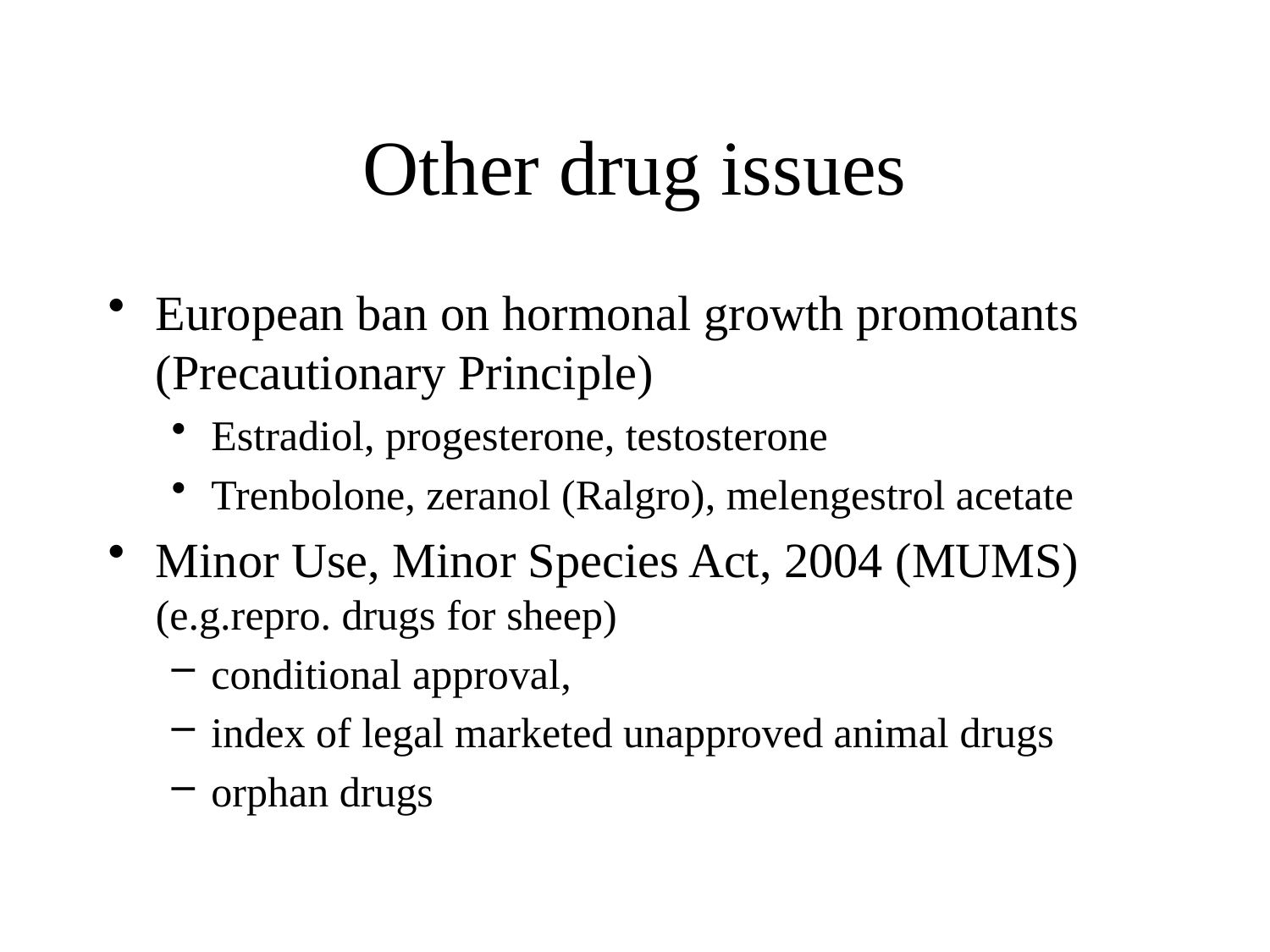

# Other drug issues
European ban on hormonal growth promotants (Precautionary Principle)
Estradiol, progesterone, testosterone
Trenbolone, zeranol (Ralgro), melengestrol acetate
Minor Use, Minor Species Act, 2004 (MUMS) (e.g.repro. drugs for sheep)
conditional approval,
index of legal marketed unapproved animal drugs
orphan drugs